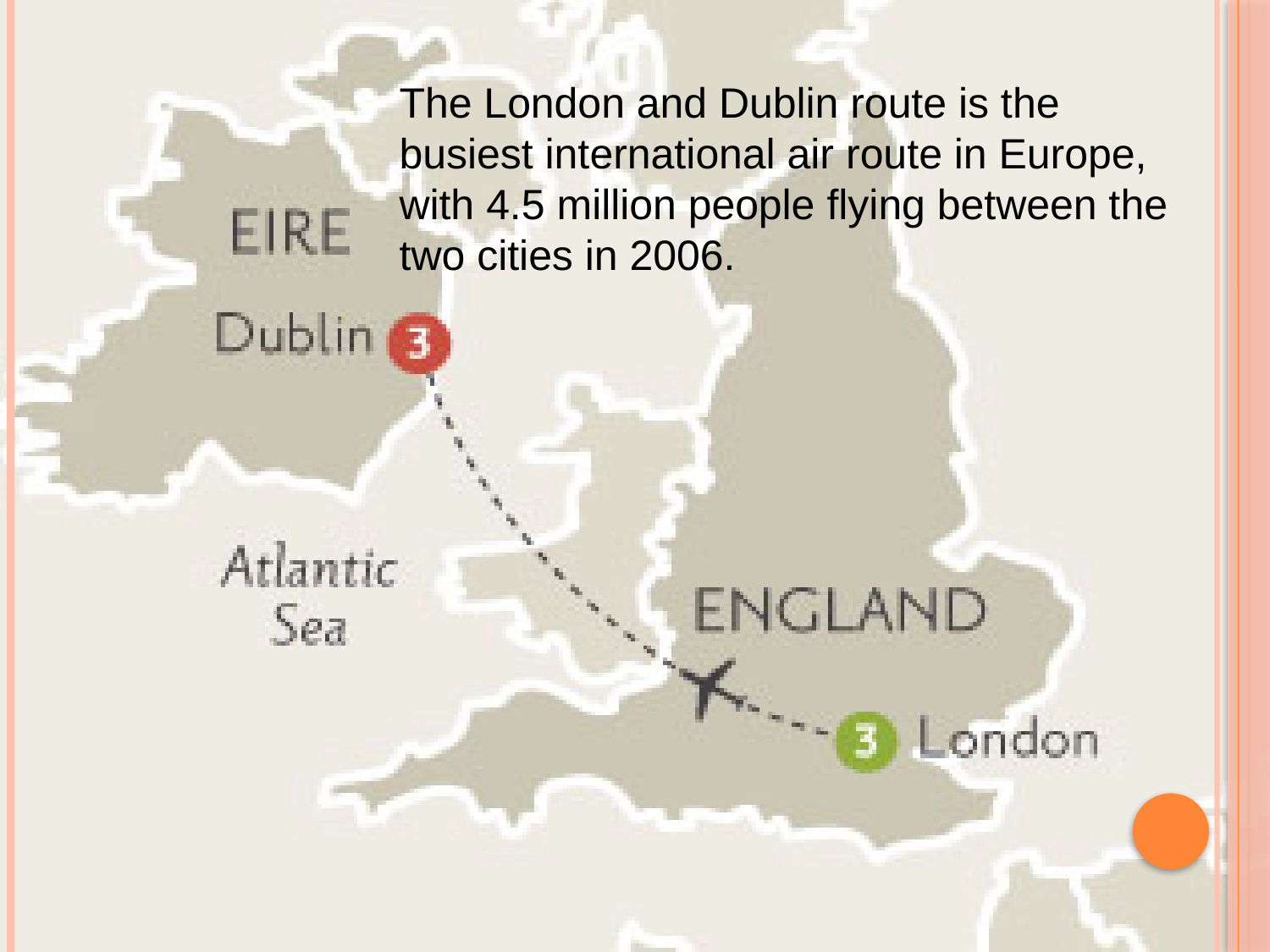

The London and Dublin route is the busiest international air route in Europe, with 4.5 million people flying between the two cities in 2006.